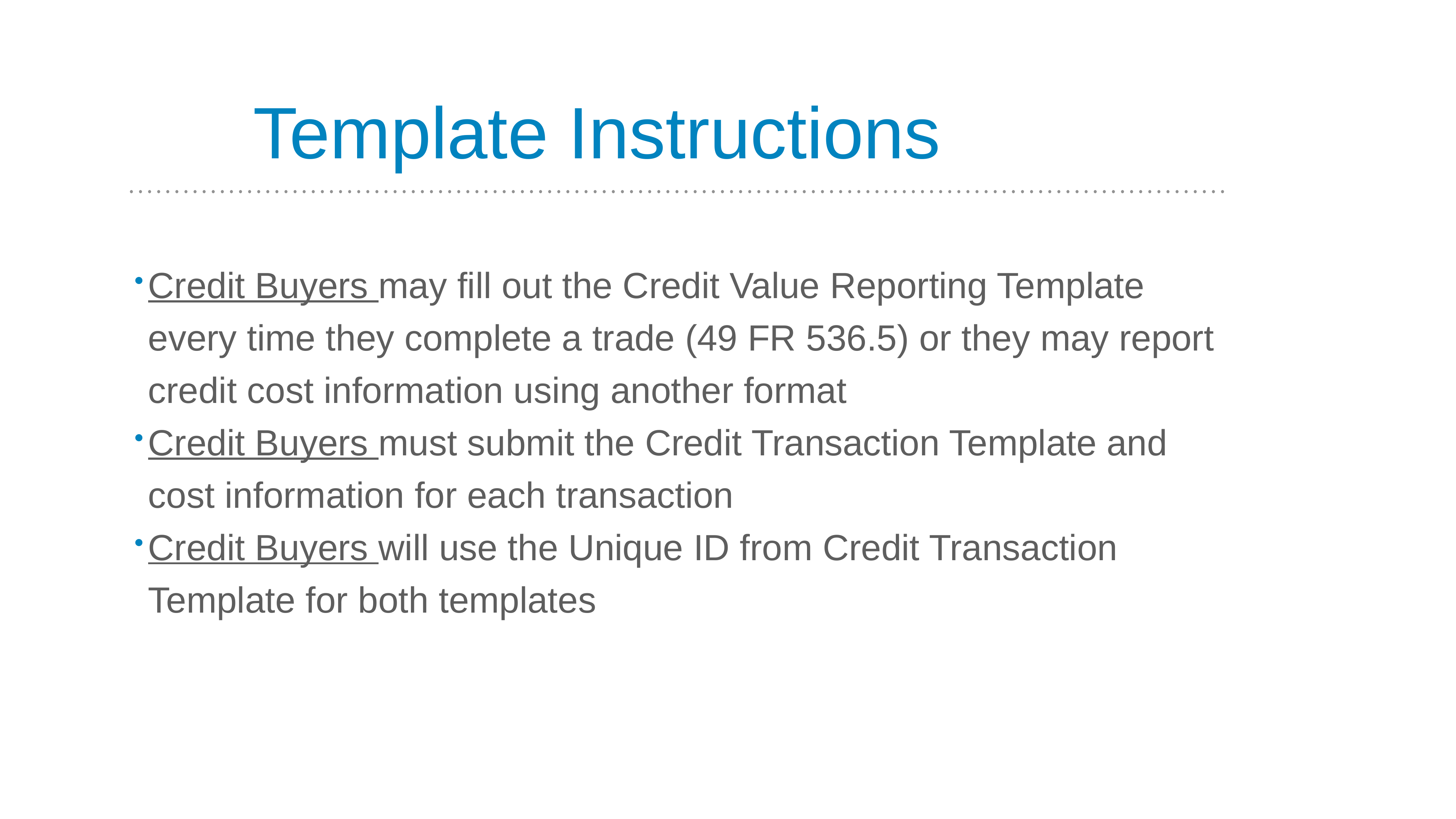

#
Template Instructions

Credit Buyers may fill out the Credit Value Reporting Template every time they complete a trade (49 FR 536.5) or they may report credit cost information using another format
Credit Buyers must submit the Credit Transaction Template and cost information for each transaction
Credit Buyers will use the Unique ID from Credit Transaction Template for both templates